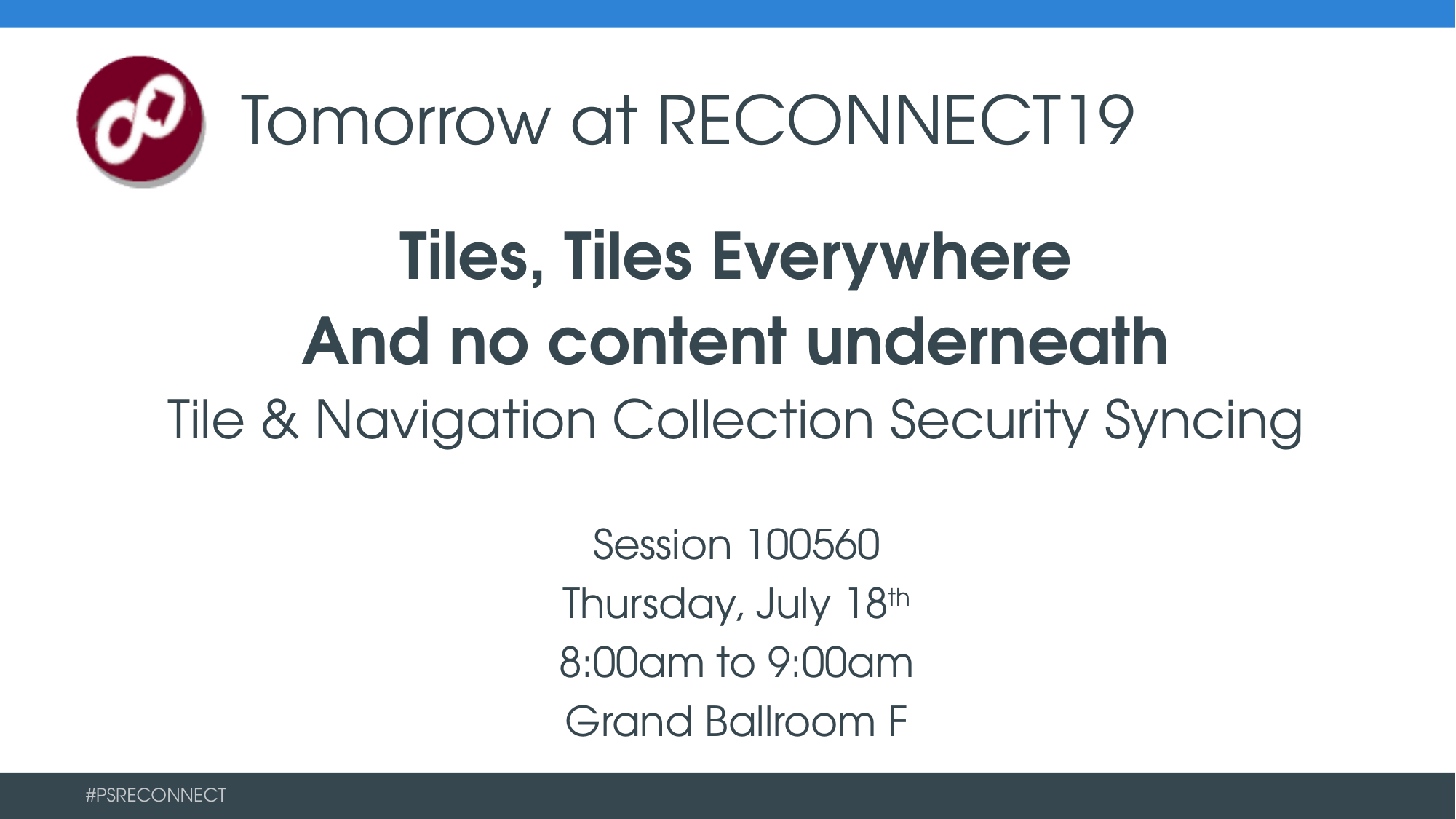

# Tomorrow at RECONNECT19
Tiles, Tiles Everywhere
And no content underneath
Tile & Navigation Collection Security Syncing

Session 100560
Thursday, July 18th
8:00am to 9:00am
Grand Ballroom F